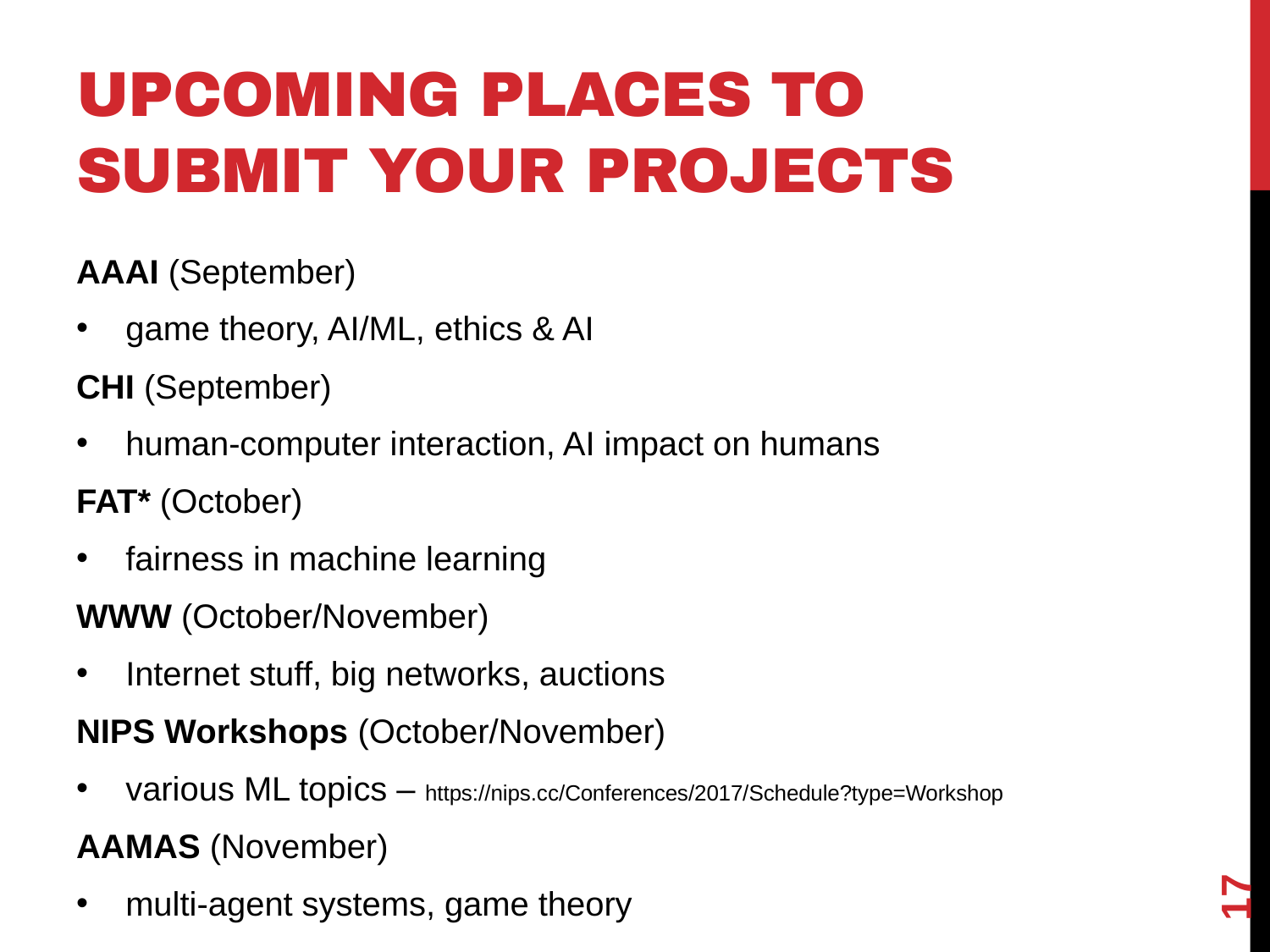

# Upcoming Places TO Submit Your Projects
AAAI (September)
game theory, AI/ML, ethics & AI
CHI (September)
human-computer interaction, AI impact on humans
FAT* (October)
fairness in machine learning
WWW (October/November)
Internet stuff, big networks, auctions
NIPS Workshops (October/November)
various ML topics – https://nips.cc/Conferences/2017/Schedule?type=Workshop
AAMAS (November)
multi-agent systems, game theory

17